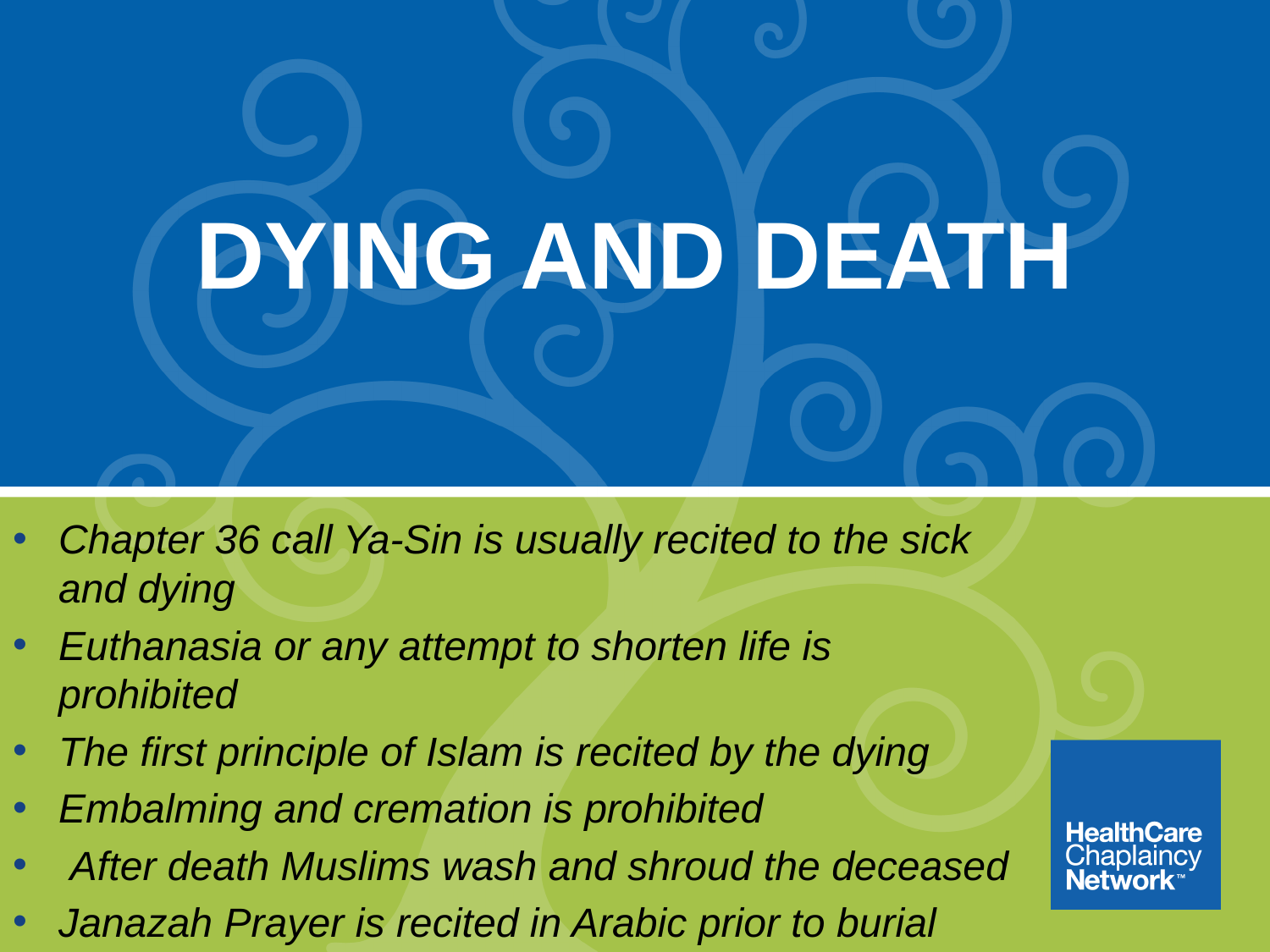

# DYING AND DEATH
Chapter 36 call Ya-Sin is usually recited to the sick and dying
Euthanasia or any attempt to shorten life is prohibited
The first principle of Islam is recited by the dying
Embalming and cremation is prohibited
 After death Muslims wash and shroud the deceased
Janazah Prayer is recited in Arabic prior to burial